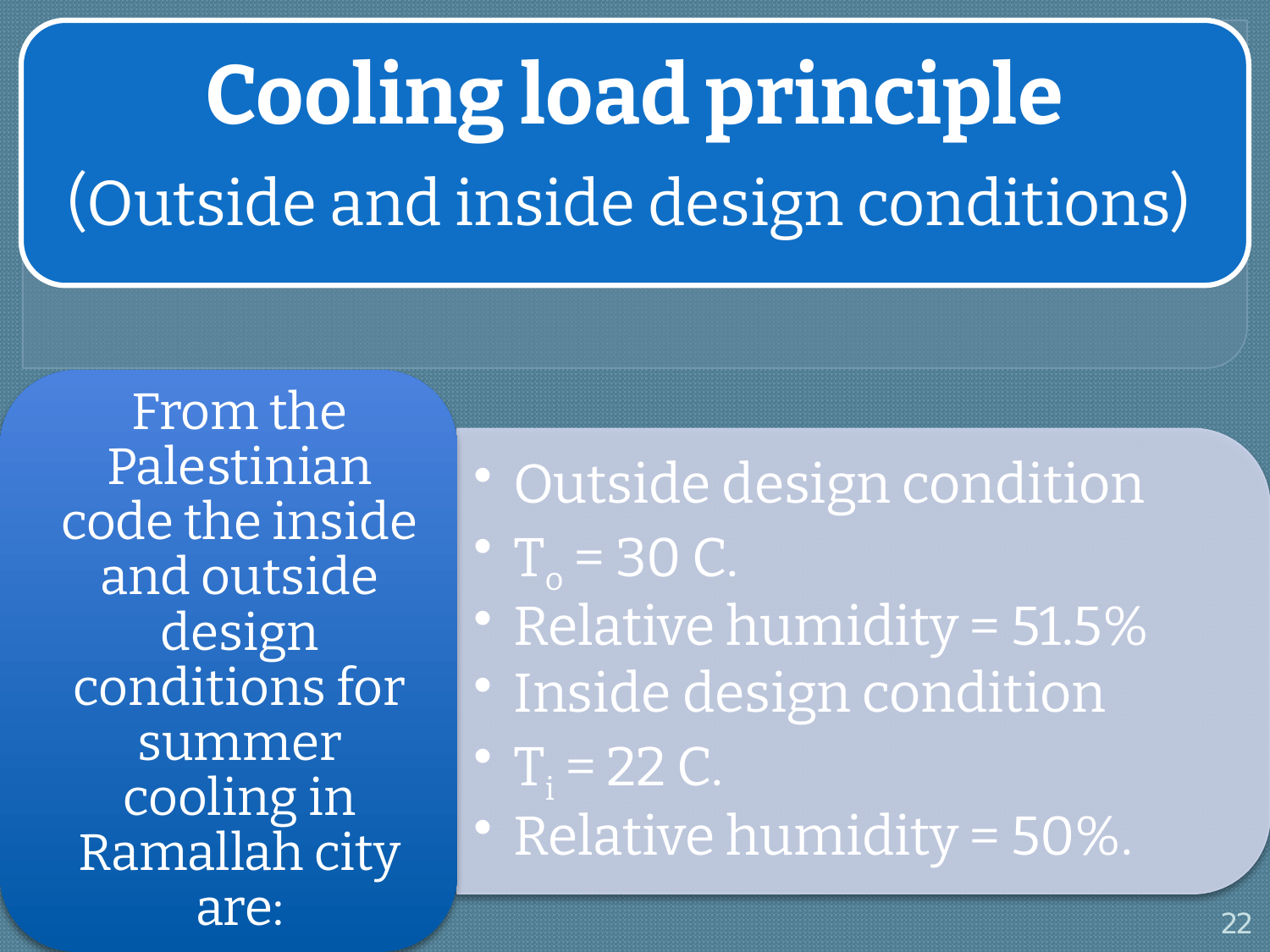

Cooling load principle
(Outside and inside design conditions)
Outside design condition
To = 30 C.
Relative humidity = 51.5%
Inside design condition
Ti = 22 C.
Relative humidity = 50%.
From the Palestinian code the inside and outside design conditions for summer cooling in Ramallah city are:
22